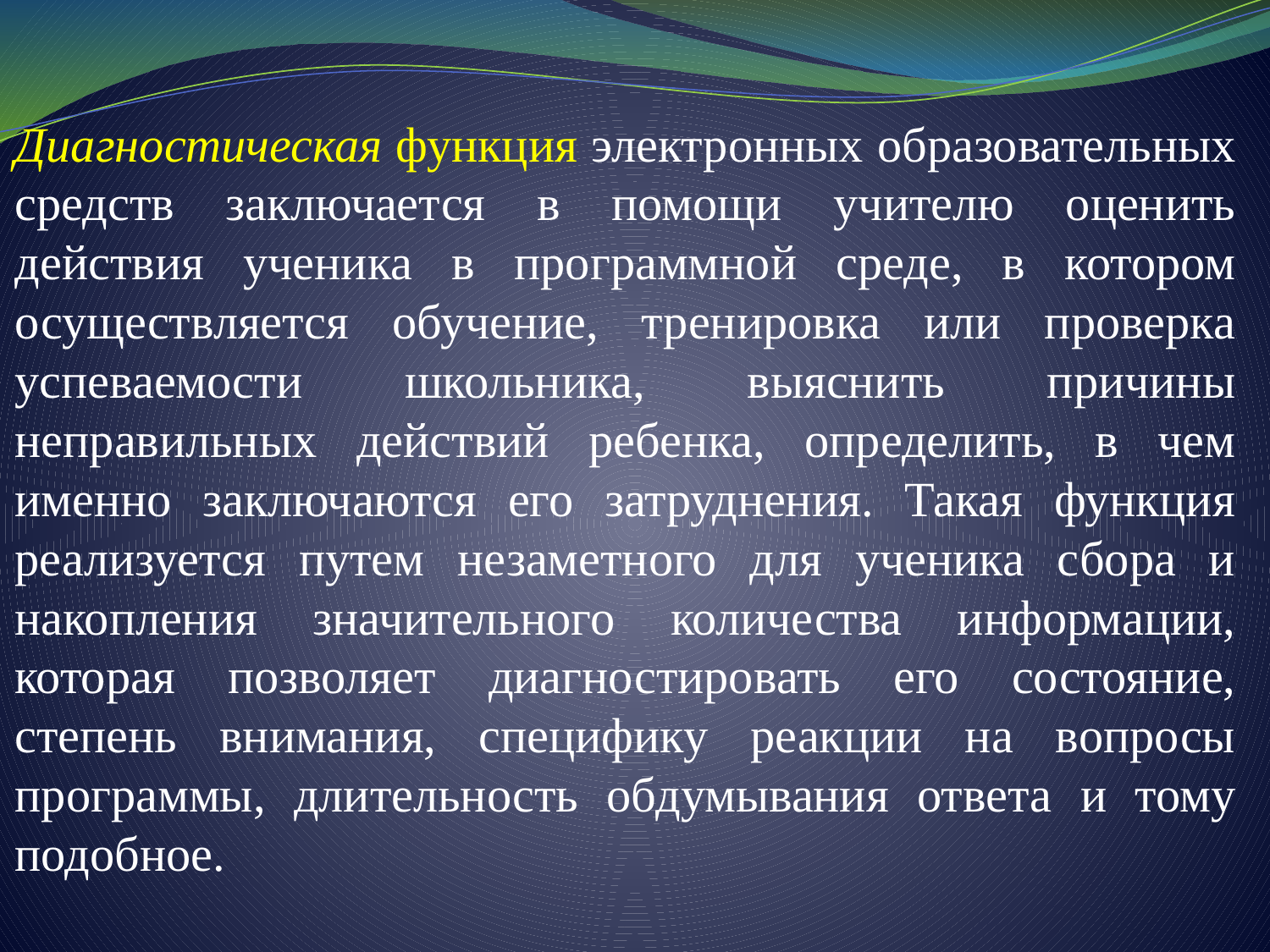

Диагностическая функция электронных образовательных средств заключается в помощи учителю оценить действия ученика в программной среде, в котором осуществляется обучение, тренировка или проверка успеваемости школьника, выяснить причины неправильных действий ребенка, определить, в чем именно заключаются его затруднения. Такая функция реализуется путем незаметного для ученика сбора и накопления значительного количества информации, которая позволяет диагностировать его состояние, степень внимания, специфику реакции на вопросы программы, длительность обдумывания ответа и тому подобное.